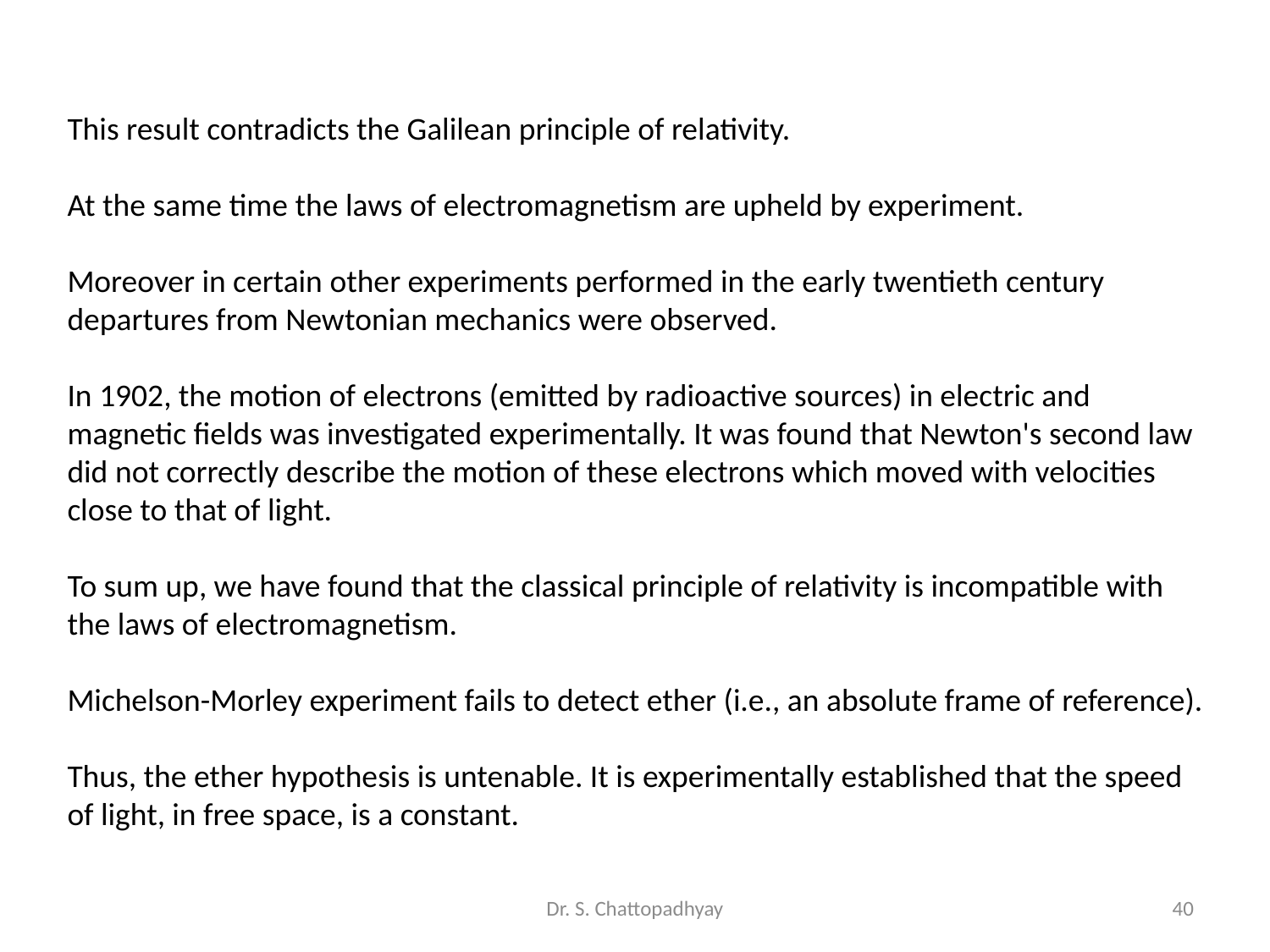

This result contradicts the Galilean principle of relativity.

At the same time the laws of electromagnetism are upheld by experiment.

Moreover in certain other experiments performed in the early twentieth century
departures from Newtonian mechanics were observed.

In 1902, the motion of electrons (emitted by radioactive sources) in electric and
magnetic fields was investigated experimentally. It was found that Newton's second law
did not correctly describe the motion of these electrons which moved with velocities
close to that of light.

To sum up, we have found that the classical principle of relativity is incompatible with
the laws of electromagnetism.

Michelson-Morley experiment fails to detect ether (i.e., an absolute frame of reference).

Thus, the ether hypothesis is untenable. It is experimentally established that the speed
of light, in free space, is a constant.
Dr. S. Chattopadhyay
40